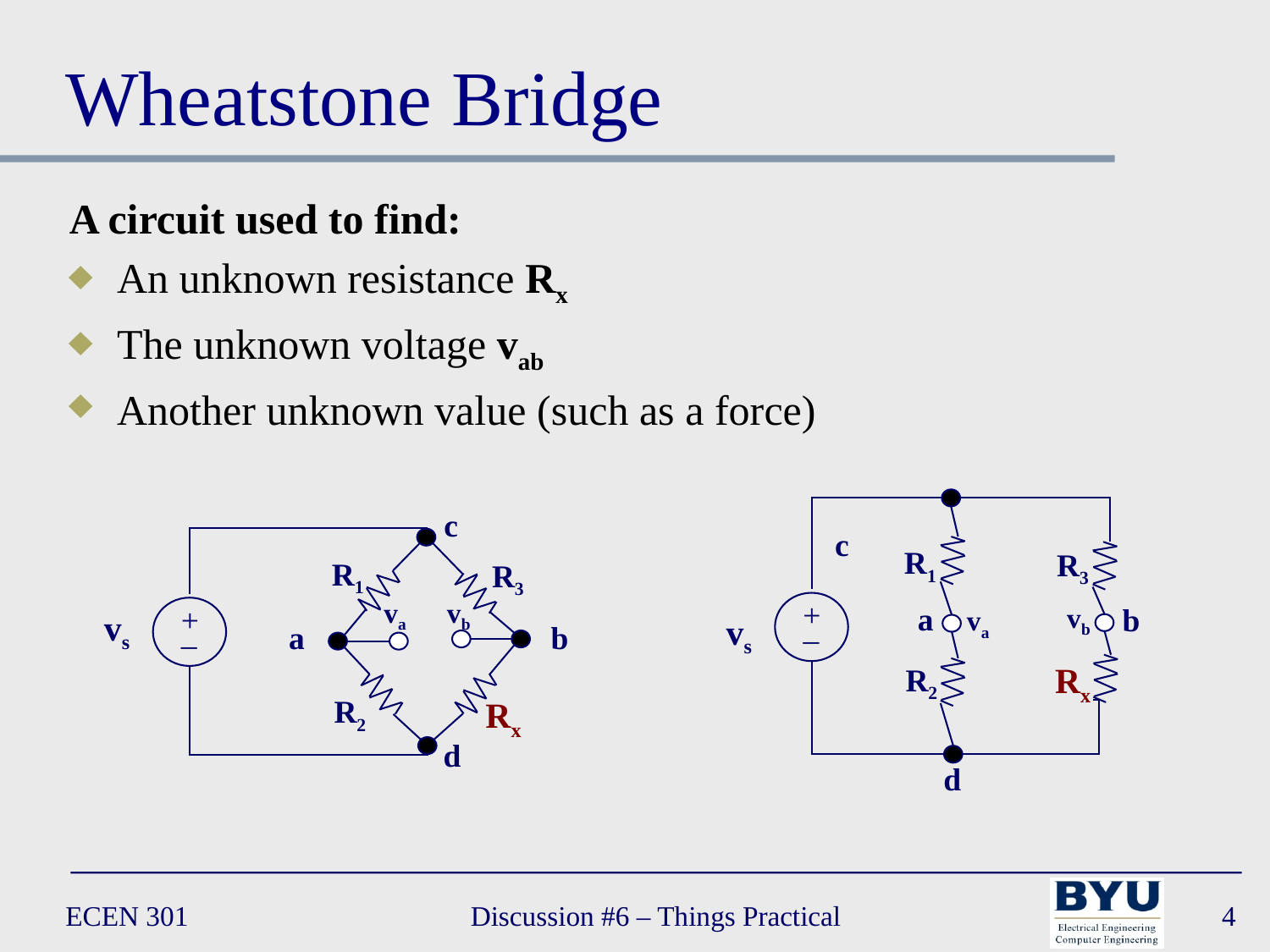

# Wheatstone Bridge
A circuit used to find:
An unknown resistance Rx
The unknown voltage vab
Another unknown value (such as a force)

c
R1

R3

+

_
vs
a
vb
b
va

Rx
R2

d
c

R1
R3
va
vb
+

vs
_
a
b
R2
Rx
d
ECEN 301
Discussion #6 – Things Practical
4